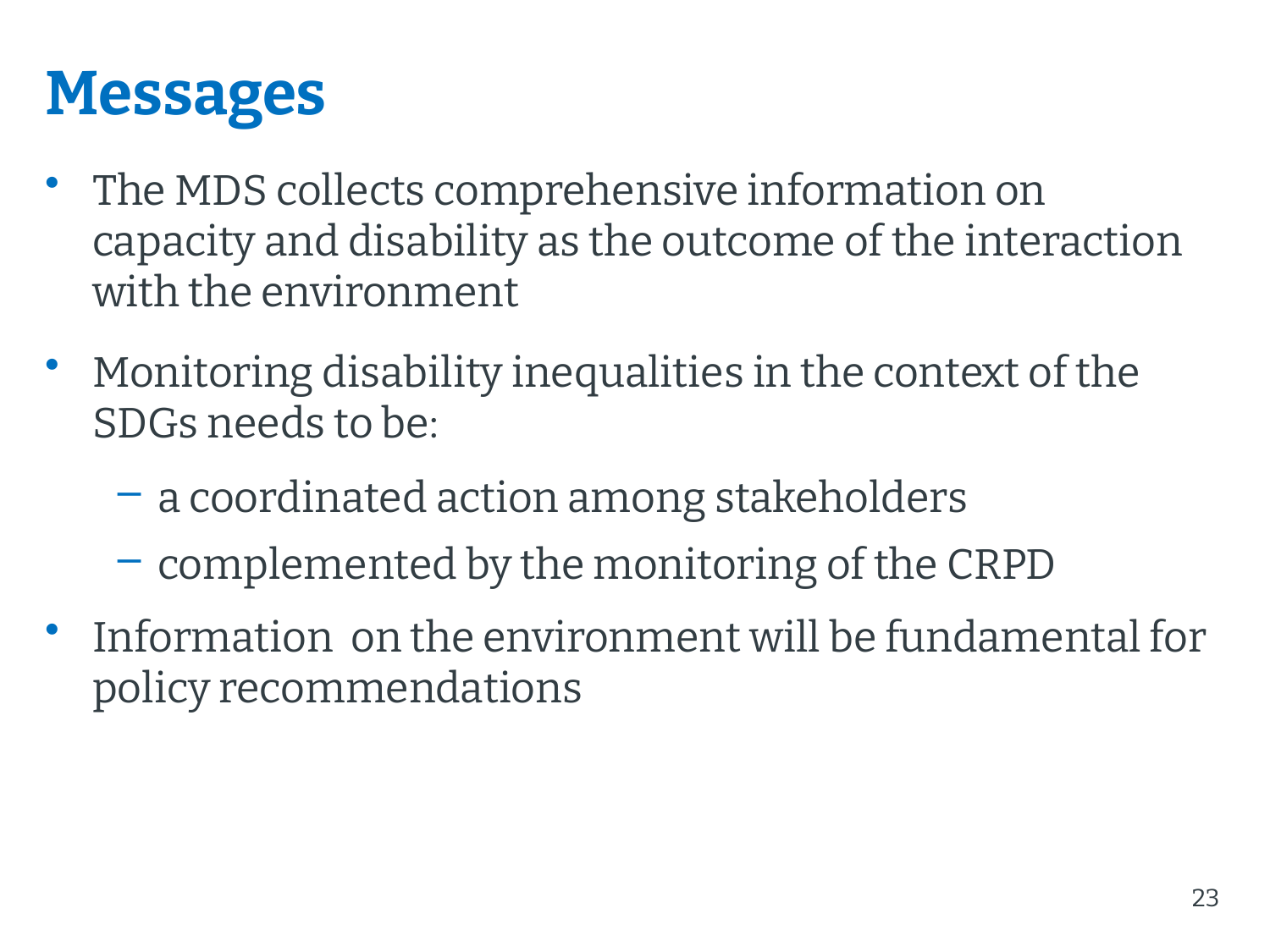

# Messages
The MDS collects comprehensive information on capacity and disability as the outcome of the interaction with the environment
Monitoring disability inequalities in the context of the SDGs needs to be:
a coordinated action among stakeholders
complemented by the monitoring of the CRPD
Information  on the environment will be fundamental for policy recommendations
23